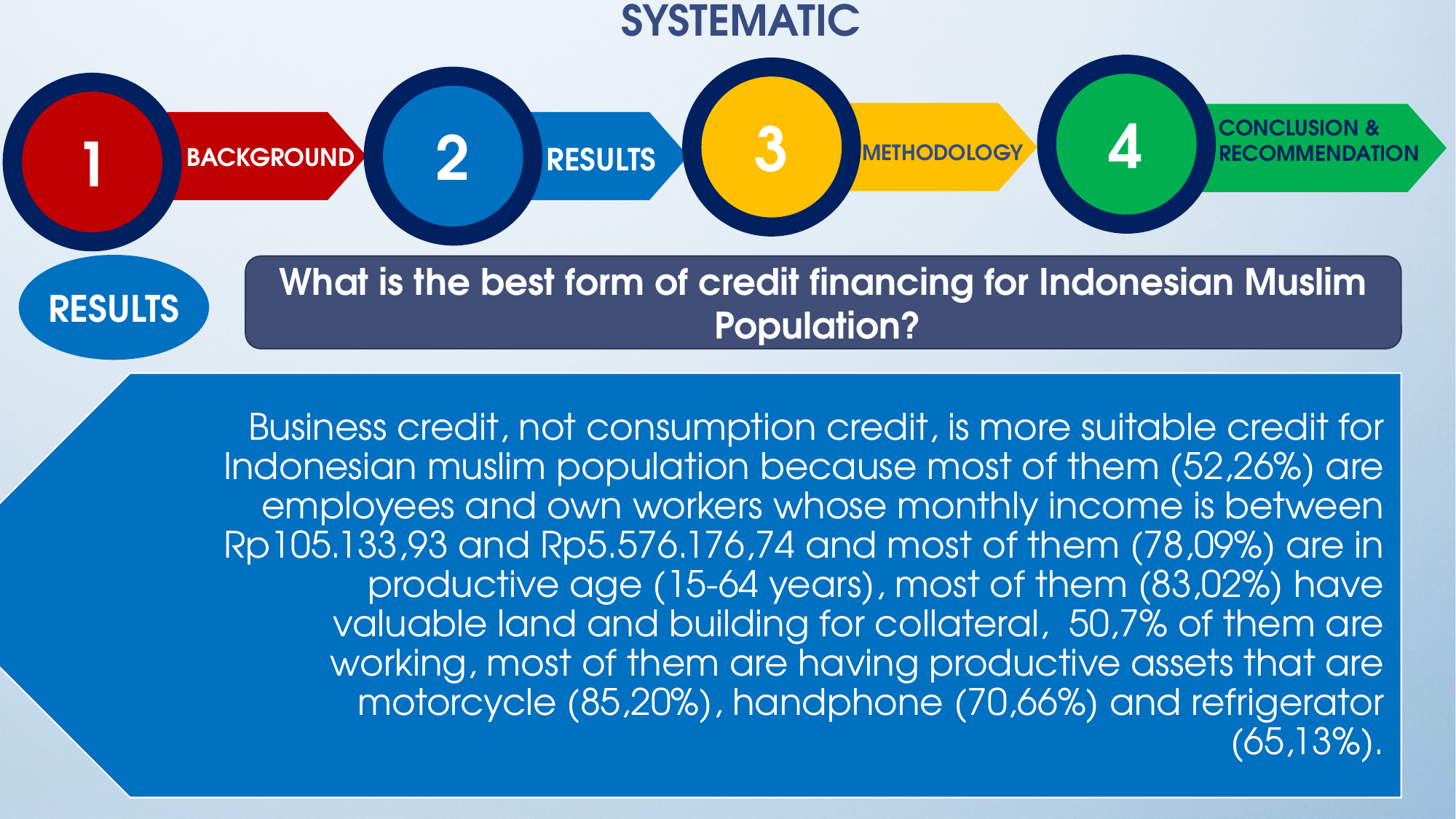

SYSTEMATIC

4

3

2

1

CONCLUSION & RECOMMENDATION

METHODOLOGY
RESULTS
BACKGROUND
RESULTS
What is the best form of credit financing for Indonesian Muslim Population?

Business credit, not consumption credit, is more suitable credit for Indonesian muslim population because most of them (52,26%) are employees and own workers whose monthly income is between Rp105.133,93 and Rp5.576.176,74 and most of them (78,09%) are in productive age (15-64 years), most of them (83,02%) have valuable land and building for collateral,  50,7% of them are working, most of them are having productive assets that are motorcycle (85,20%), handphone (70,66%) and refrigerator (65,13%).